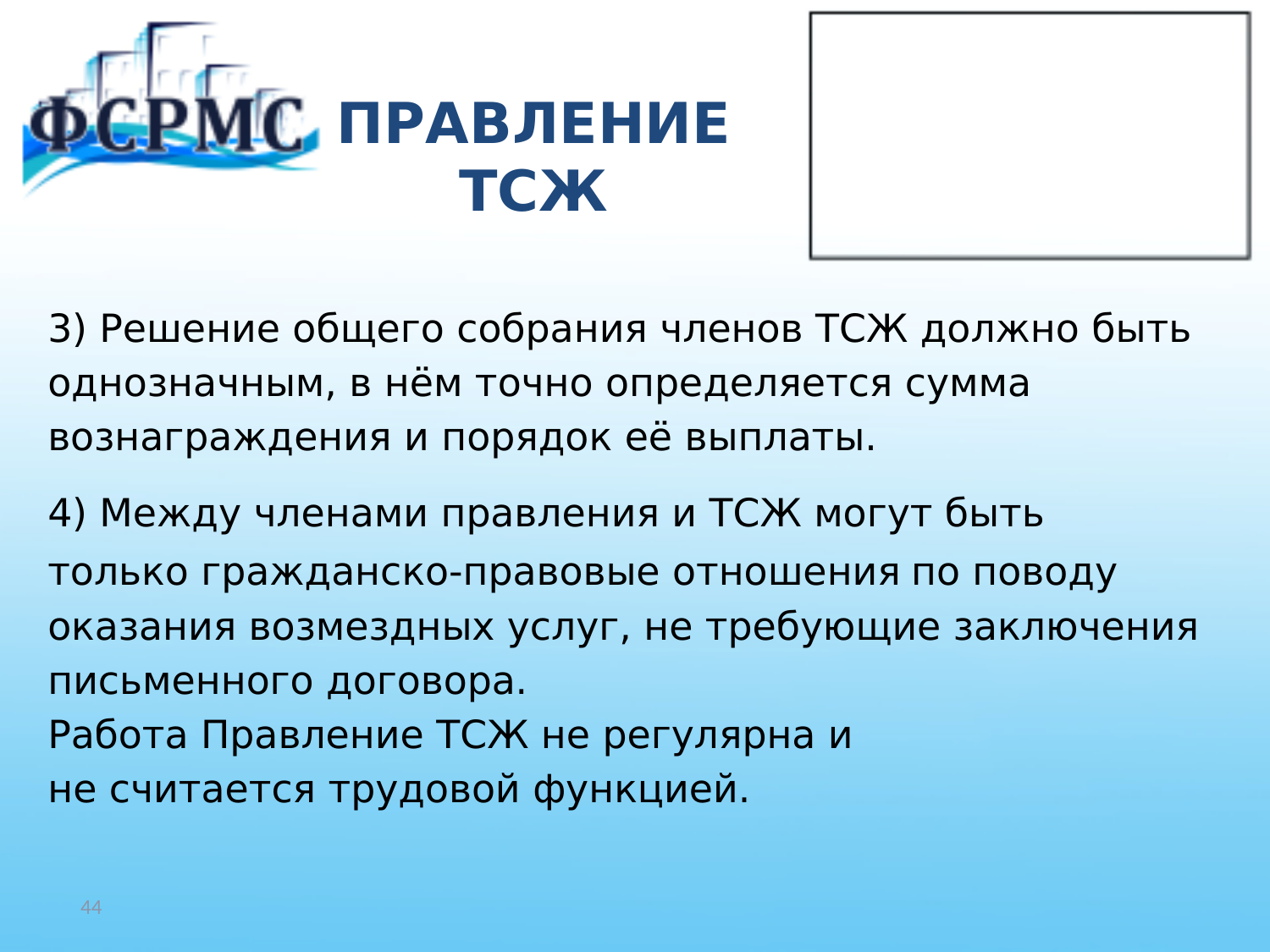

# ПРАВЛЕНИЕ ТСЖ
3) Решение общего собрания членов ТСЖ должно быть
однозначным, в нём точно определяется сумма
вознаграждения и порядок её выплаты.
4) Между членами правления и ТСЖ могут быть
только гражданско-правовые отношения по поводу
оказания возмездных услуг, не требующие заключения
письменного договора.
Работа Правление ТСЖ не регулярна и
не считается трудовой функцией.

44